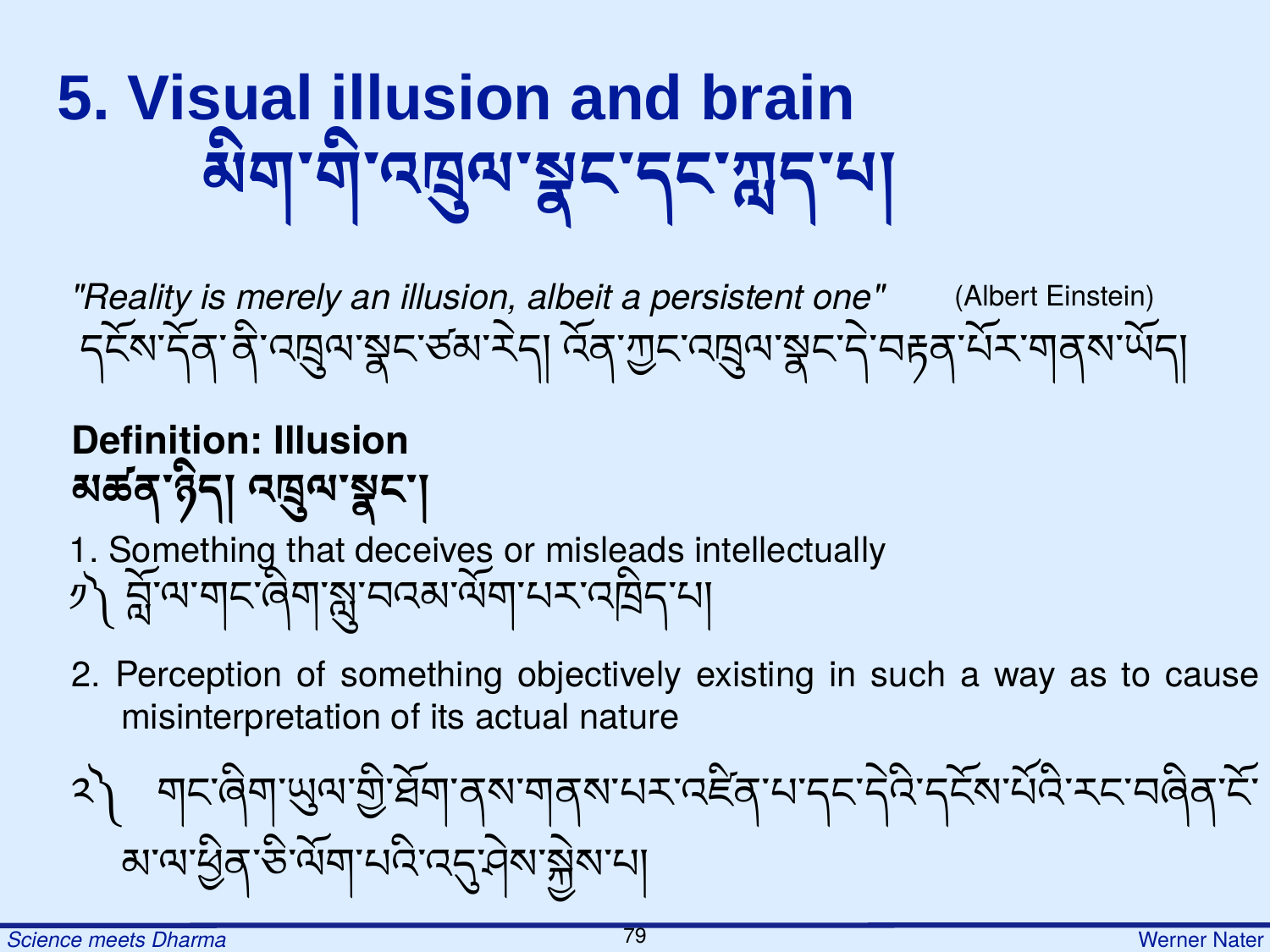

5. Visual illusion and brain
	 མིག་གི་འཁྲུལ་སྣང་དང་ཀླད་པ།
"Reality is merely an illusion, albeit a persistent one"
 (Albert Einstein)
དངོས་དོན་ནི་འཁྲུལ་སྣང་ཙམ་རེད། འོན་ཀྱང་འཁྲུལ་སྣང་དེ་བརྟན་པོར་གནས་ཡོད།
Definition: Illusion
མཚན་ཉིད། འཁྲུལ་སྣང་།
1. Something that deceives or misleads intellectually
༡༽ བློ་ལ་གང་ཞིག་སླུ་བའམ་ལོག་པར་འཁྲིད་པ།
2. Perception of something objectively existing in such a way as to cause misinterpretation of its actual nature
༢༽ གང་ཞིག་ཡུལ་གྱི་ཐོག་ནས་གནས་པར་འཛིན་པ་དང་དེའི་དངོས་པོའི་རང་བཞིན་ངོ་མ་ལ་ཕྱིན་ཅི་ལོག་པའི་འདུ་ཤེས་སྐྱེས་པ།
79